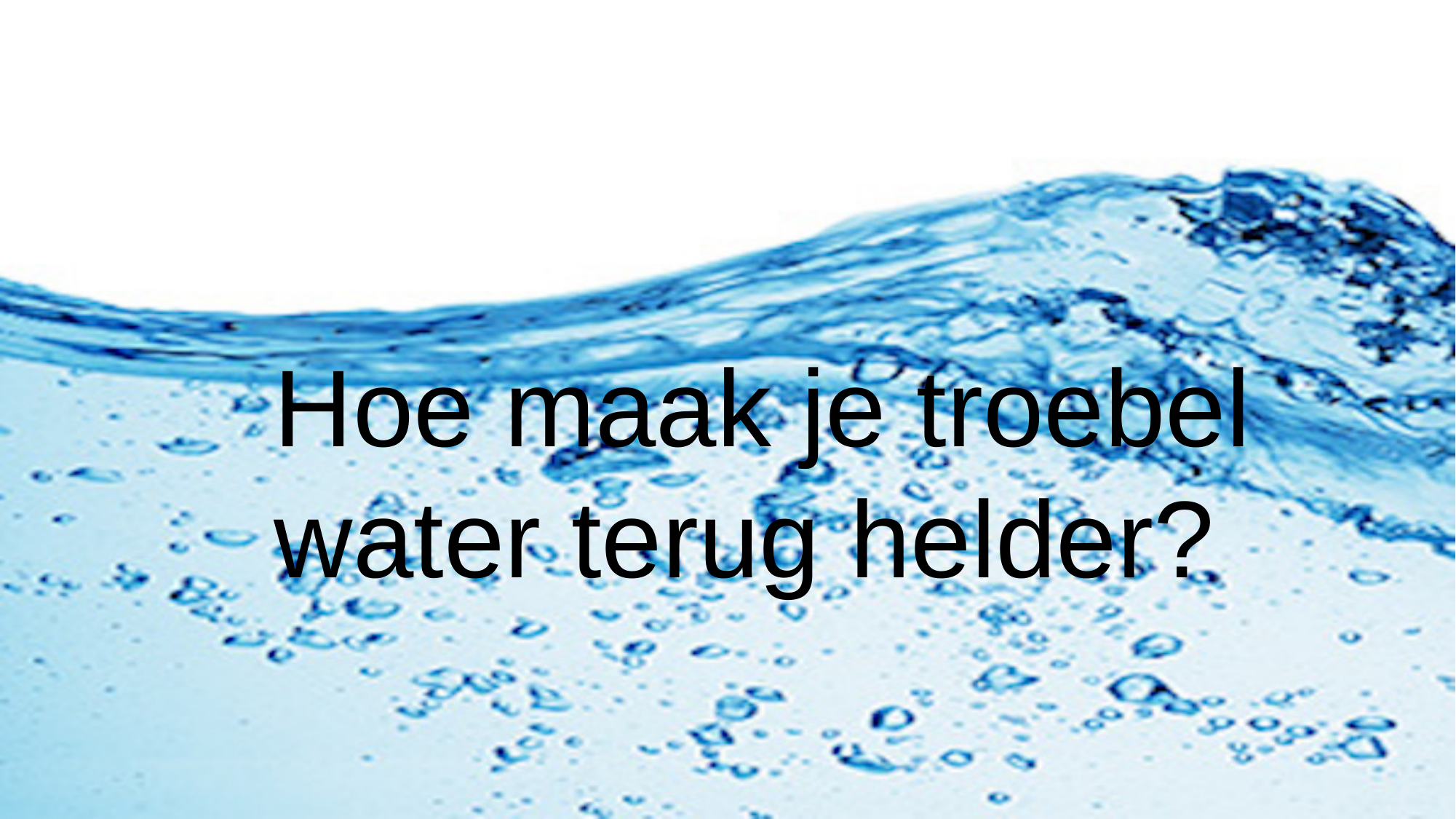

Hoe maak je troebel water terug helder?